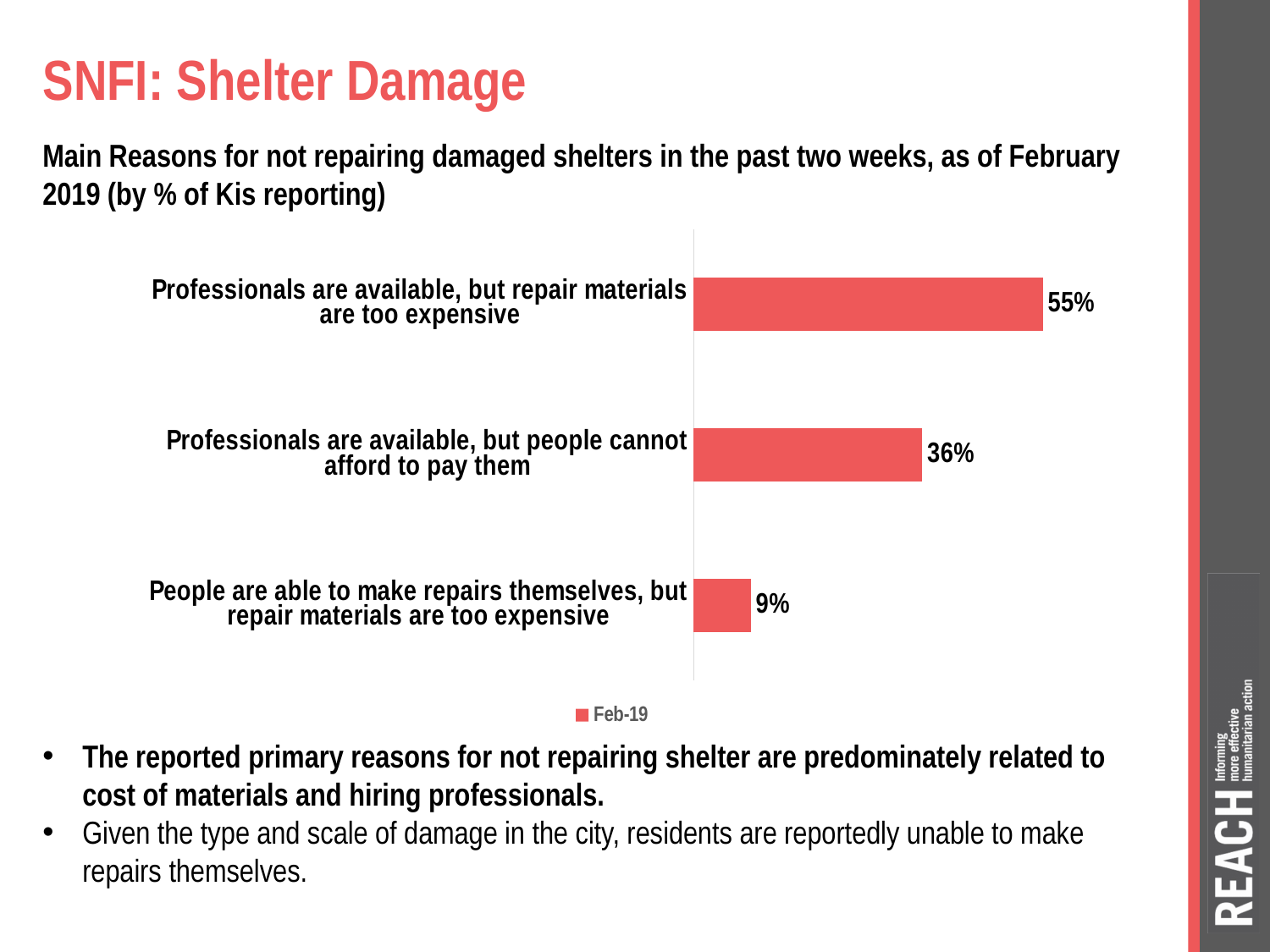

# SNFI: Shelter Damage
Main Reasons for not repairing damaged shelters in the past two weeks, as of February 2019 (by % of Kis reporting)

### Chart

| Category | Feb-19 |
|---|---|
| People are able to make repairs themselves, but repair materials are too expensive | 0.09 |
| Professionals are available, but people cannot afford to pay them | 0.36 |
| Professionals are available, but repair materials are too expensive | 0.55 |
The reported primary reasons for not repairing shelter are predominately related to cost of materials and hiring professionals.
Given the type and scale of damage in the city, residents are reportedly unable to make repairs themselves.